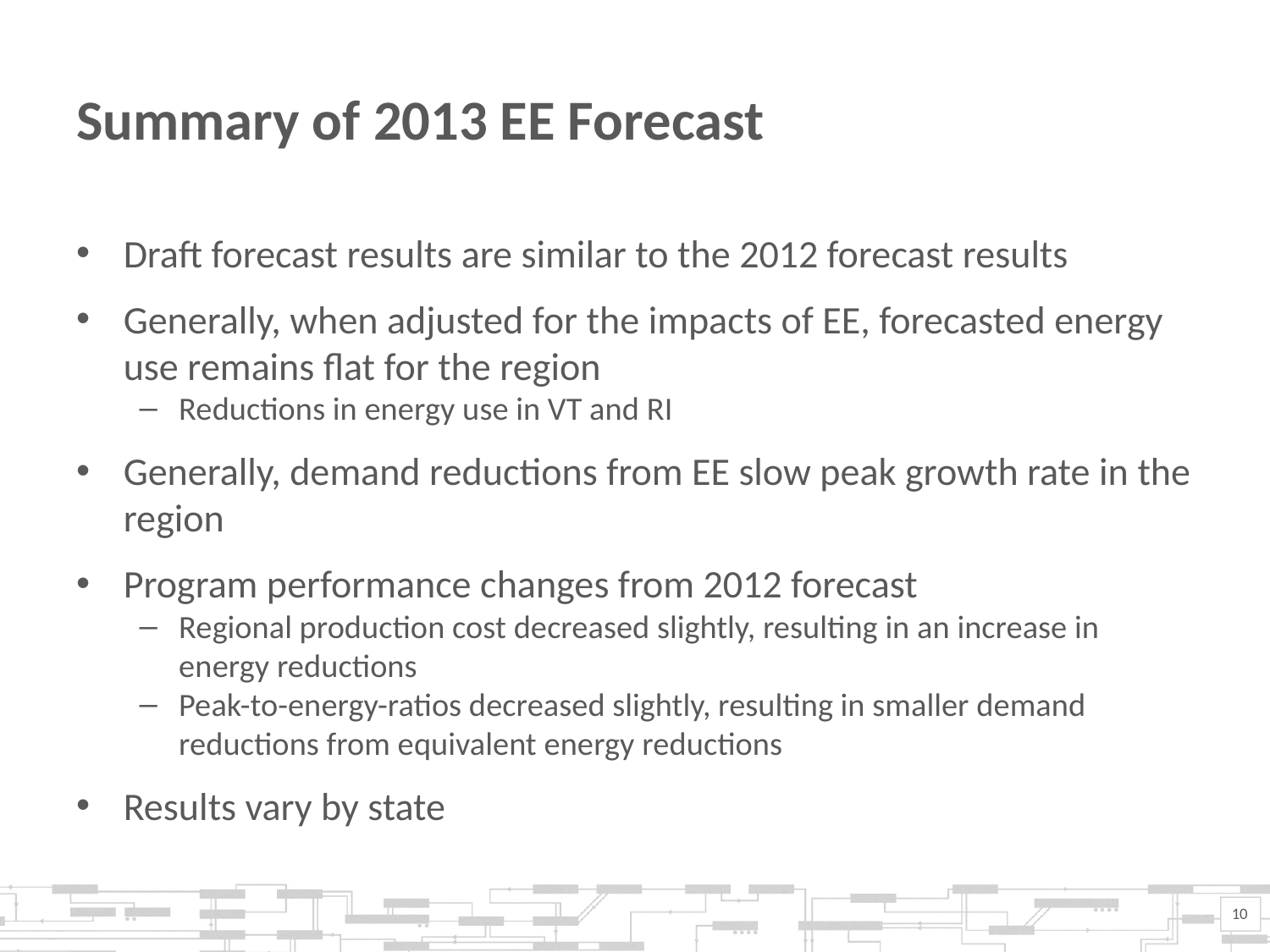

# Summary of 2013 EE Forecast
Draft forecast results are similar to the 2012 forecast results
Generally, when adjusted for the impacts of EE, forecasted energy use remains flat for the region
Reductions in energy use in VT and RI
Generally, demand reductions from EE slow peak growth rate in the region
Program performance changes from 2012 forecast
Regional production cost decreased slightly, resulting in an increase in energy reductions
Peak-to-energy-ratios decreased slightly, resulting in smaller demand reductions from equivalent energy reductions
Results vary by state

10